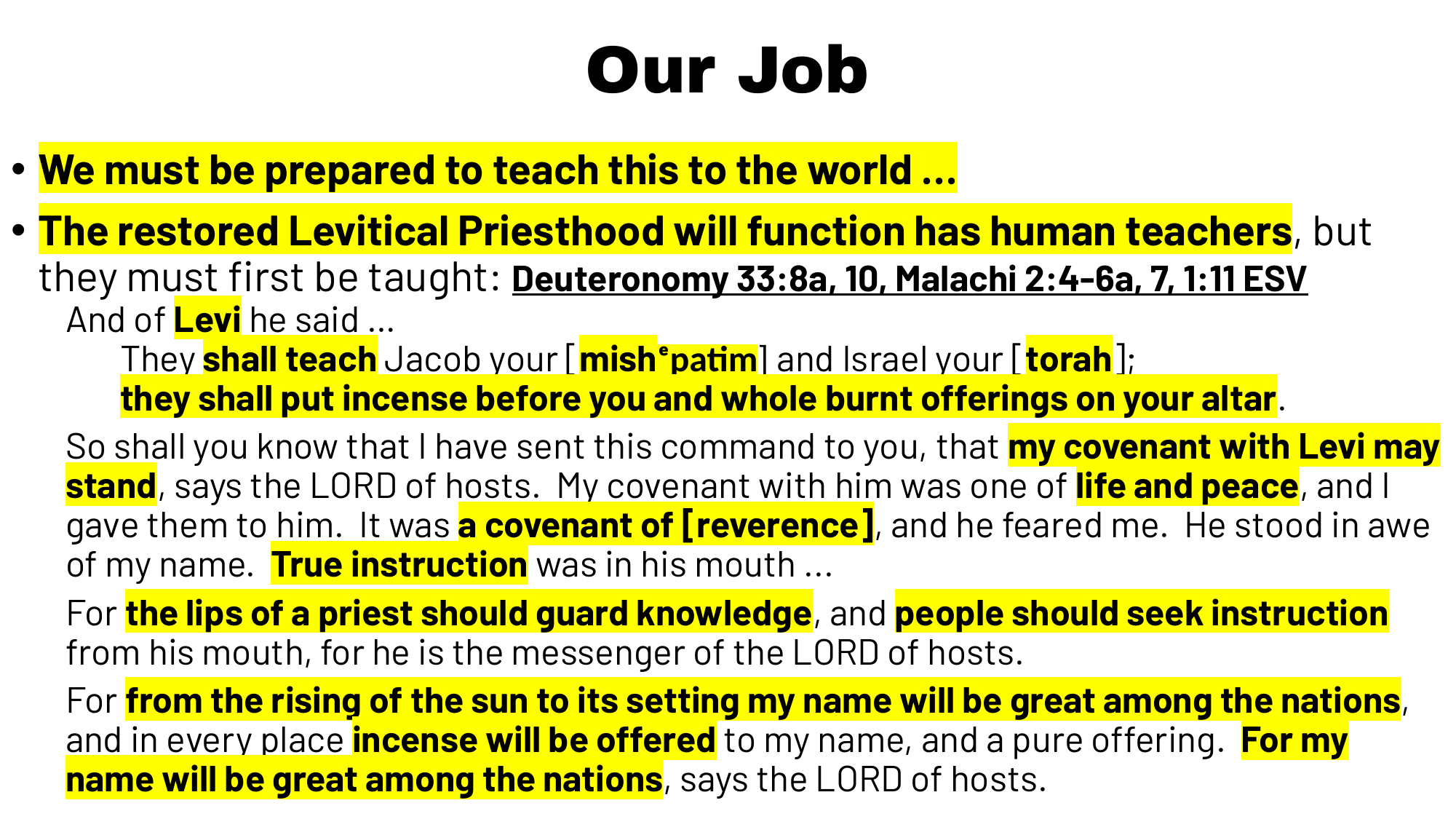

# Our Job
We must be prepared to teach this to the world …
The restored Levitical Priesthood will function has human teachers, but they must first be taught: Deuteronomy 33:8a, 10, Malachi 2:4-6a, 7, 1:11 ESV
And of Levi he said …
They shall teach Jacob your [mishᵉpatim] and Israel your [torah];
they shall put incense before you and whole burnt offerings on your altar.
So shall you know that I have sent this command to you, that my covenant with Levi may stand, says the LORD of hosts.  My covenant with him was one of life and peace, and I gave them to him.  It was a covenant of [reverence], and he feared me.  He stood in awe of my name.  True instruction was in his mouth ...
For the lips of a priest should guard knowledge, and people should seek instruction from his mouth, for he is the messenger of the LORD of hosts.
For from the rising of the sun to its setting my name will be great among the nations, and in every place incense will be offered to my name, and a pure offering.  For my name will be great among the nations, says the LORD of hosts.